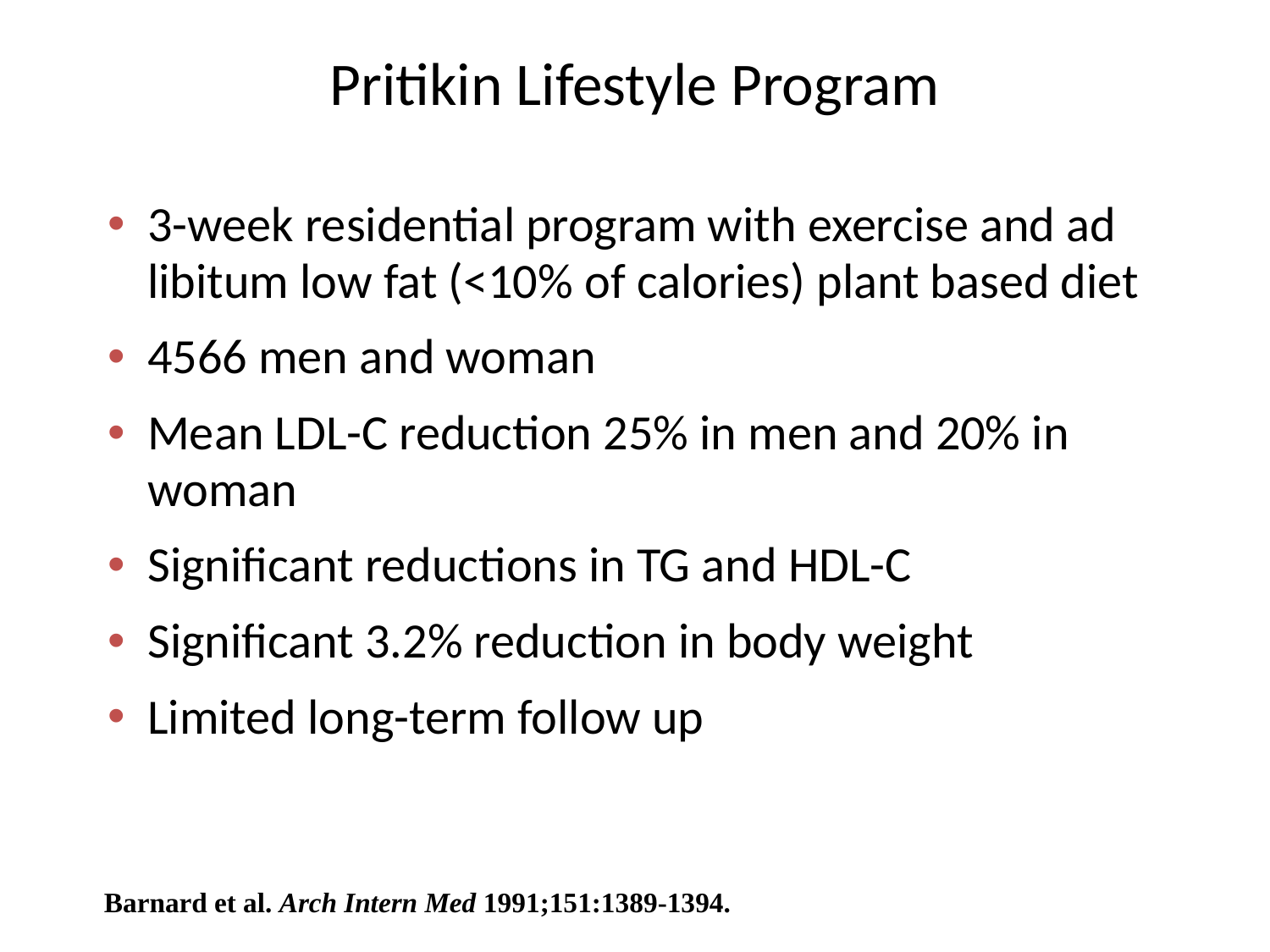

# Pritikin Lifestyle Program
3-week residential program with exercise and ad libitum low fat (<10% of calories) plant based diet
4566 men and woman
Mean LDL-C reduction 25% in men and 20% in woman
Significant reductions in TG and HDL-C
Significant 3.2% reduction in body weight
Limited long-term follow up
| Barnard et al. Arch Intern Med 1991;151:1389-1394. |
| --- |